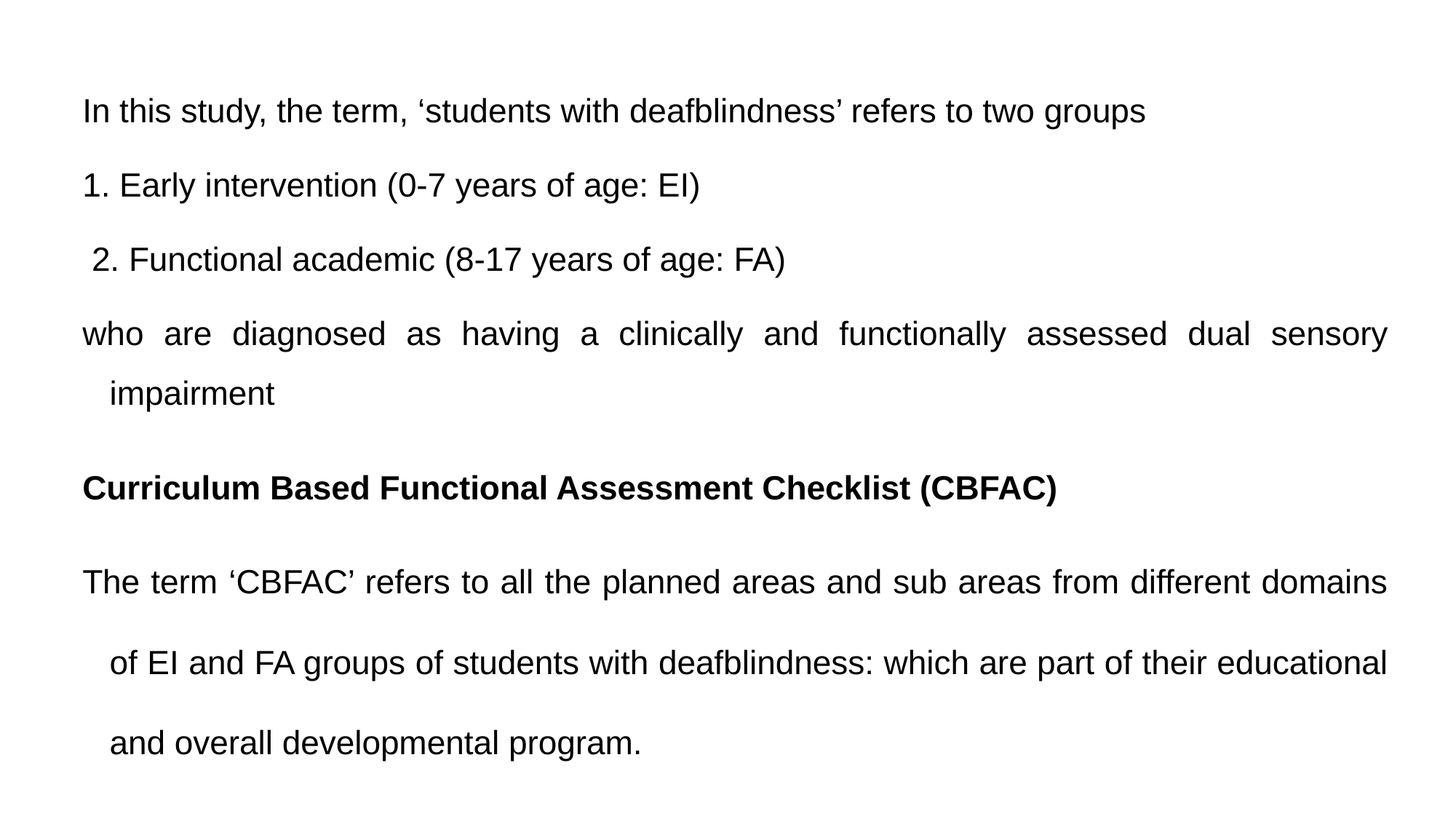

In this study, the term, ‘students with deafblindness’ refers to two groups
1. Early intervention (0-7 years of age: EI)
 2. Functional academic (8-17 years of age: FA)
who are diagnosed as having a clinically and functionally assessed dual sensory impairment
Curriculum Based Functional Assessment Checklist (CBFAC)
The term ‘CBFAC’ refers to all the planned areas and sub areas from different domains of EI and FA groups of students with deafblindness: which are part of their educational and overall developmental program.